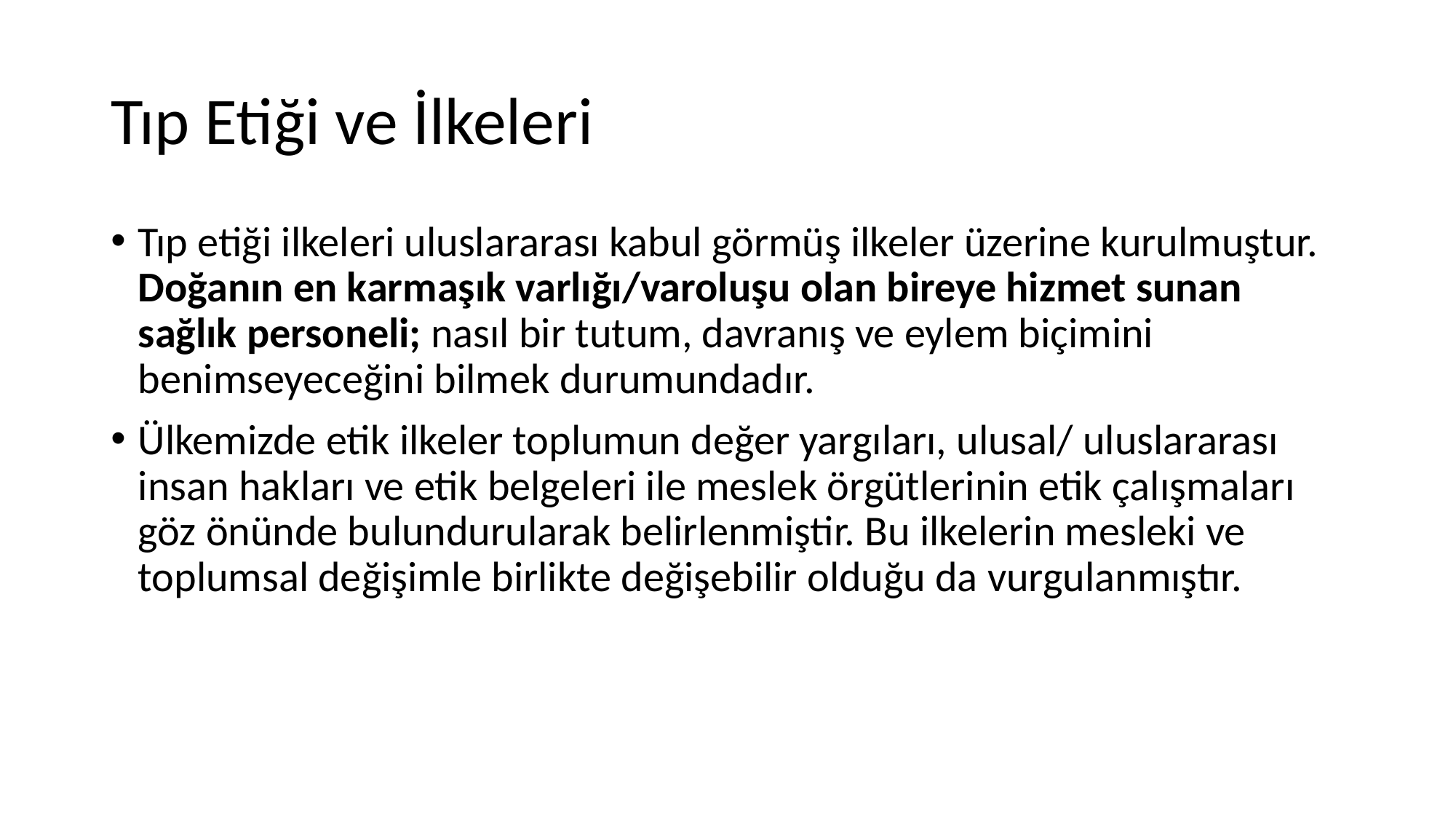

# Tıp Etiği ve İlkeleri
Tıp etiği ilkeleri uluslararası kabul görmüş ilkeler üzerine kurulmuştur. Doğanın en karmaşık varlığı/varoluşu olan bireye hizmet sunan sağlık personeli; nasıl bir tutum, davranış ve eylem biçimini benimseyeceğini bilmek durumundadır.
Ülkemizde etik ilkeler toplumun değer yargıları, ulusal/ uluslararası insan hakları ve etik belgeleri ile meslek örgütlerinin etik çalışmaları göz önünde bulundurularak belirlenmiştir. Bu ilkelerin mesleki ve toplumsal değişimle birlikte değişebilir olduğu da vurgulanmıştır.